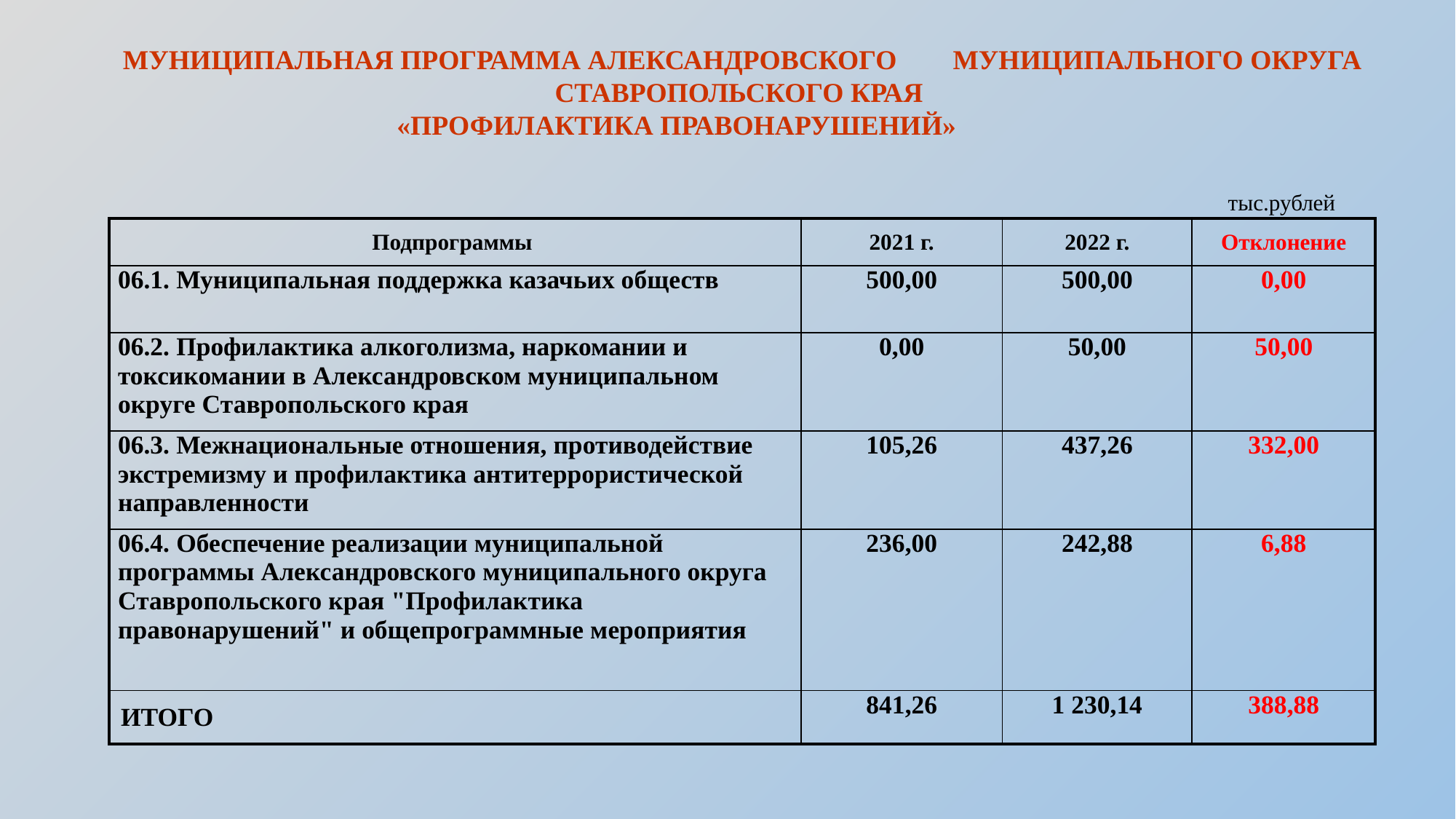

МУНИЦИПАЛЬНАЯ ПРОГРАММА АЛЕКСАНДРОВСКОГО        МУНИЦИПАЛЬНОГО ОКРУГА СТАВРОПОЛЬСКОГО КРАЯ
«ПРОФИЛАКТИКА ПРАВОНАРУШЕНИЙ»
тыс.рублей
| Подпрограммы | 2021 г. | 2022 г. | Отклонение |
| --- | --- | --- | --- |
| 06.1. Муниципальная поддержка казачьих обществ | 500,00 | 500,00 | 0,00 |
| 06.2. Профилактика алкоголизма, наркомании и токсикомании в Александровском муниципальном округе Ставропольского края | 0,00 | 50,00 | 50,00 |
| 06.3. Межнациональные отношения, противодействие экстремизму и профилактика антитеррористической направленности | 105,26 | 437,26 | 332,00 |
| 06.4. Обеспечение реализации муниципальной программы Александровского муниципального округа Ставропольского края "Профилактика правонарушений" и общепрограммные мероприятия | 236,00 | 242,88 | 6,88 |
| ИТОГО | 841,26 | 1 230,14 | 388,88 |